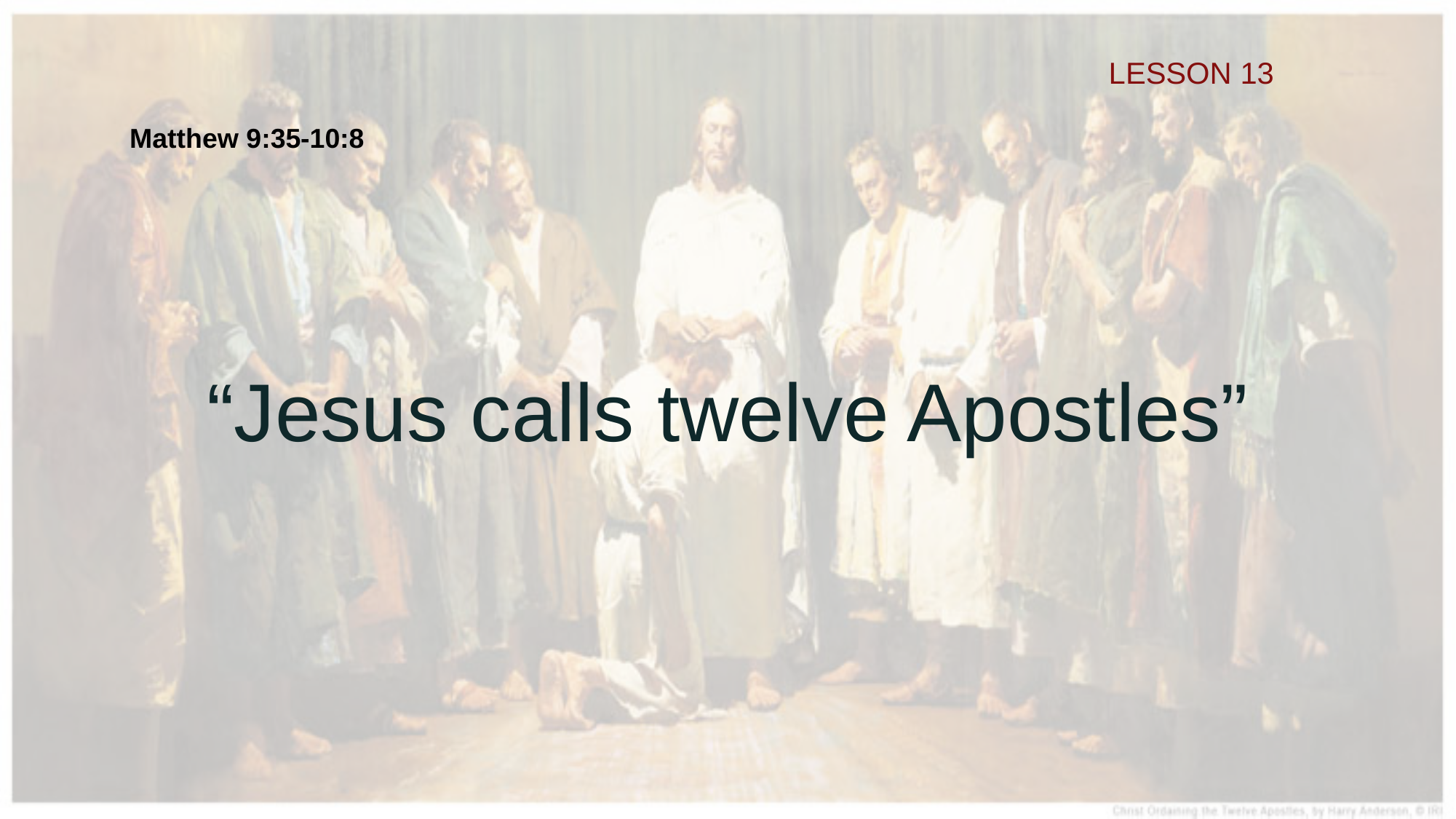

LESSON 13
Matthew 9:35-10:8
“Jesus calls twelve Apostles”